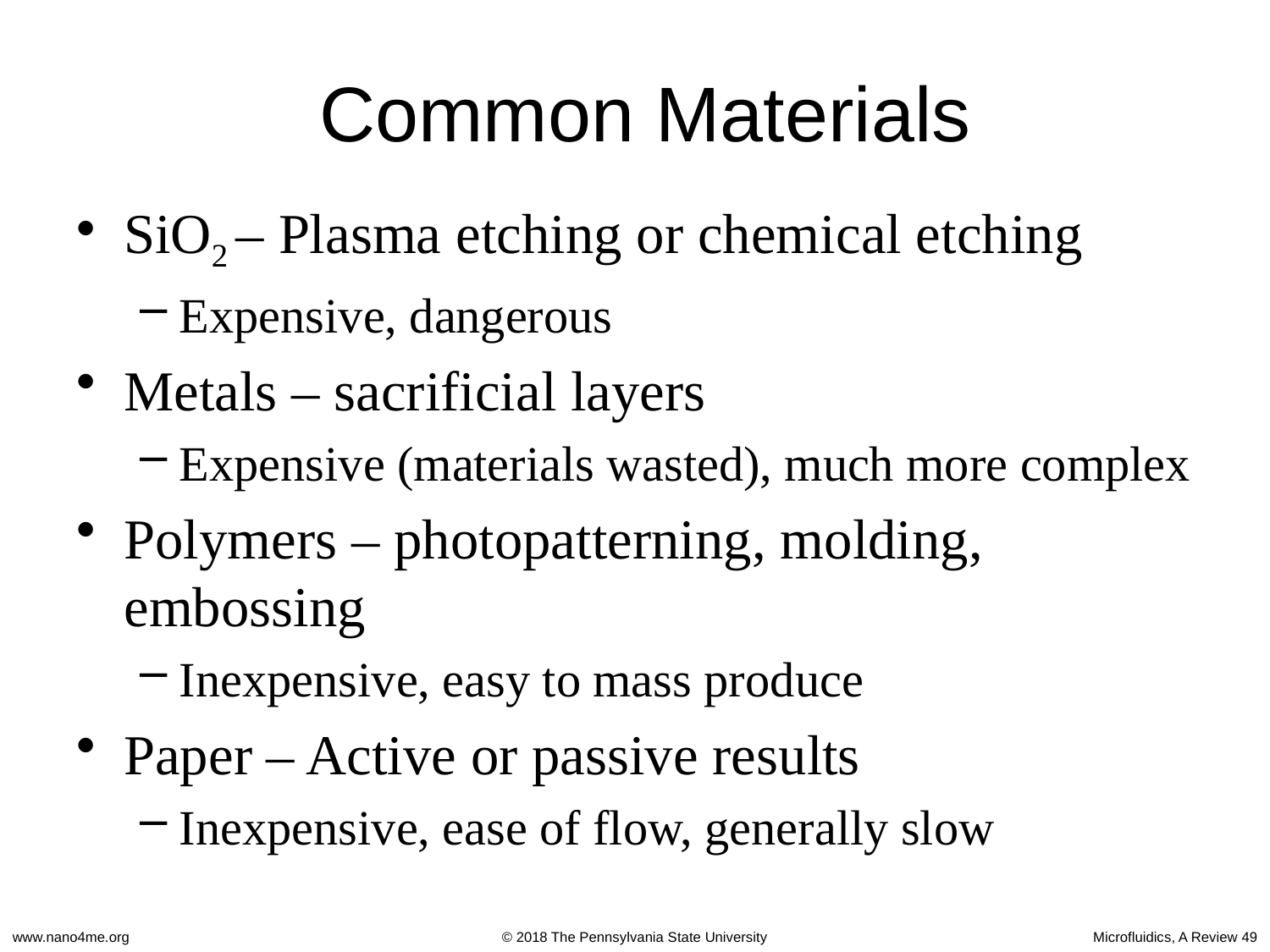

# Common Materials
SiO2 – Plasma etching or chemical etching
Expensive, dangerous
Metals – sacrificial layers
Expensive (materials wasted), much more complex
Polymers – photopatterning, molding, embossing
Inexpensive, easy to mass produce
Paper – Active or passive results
Inexpensive, ease of flow, generally slow